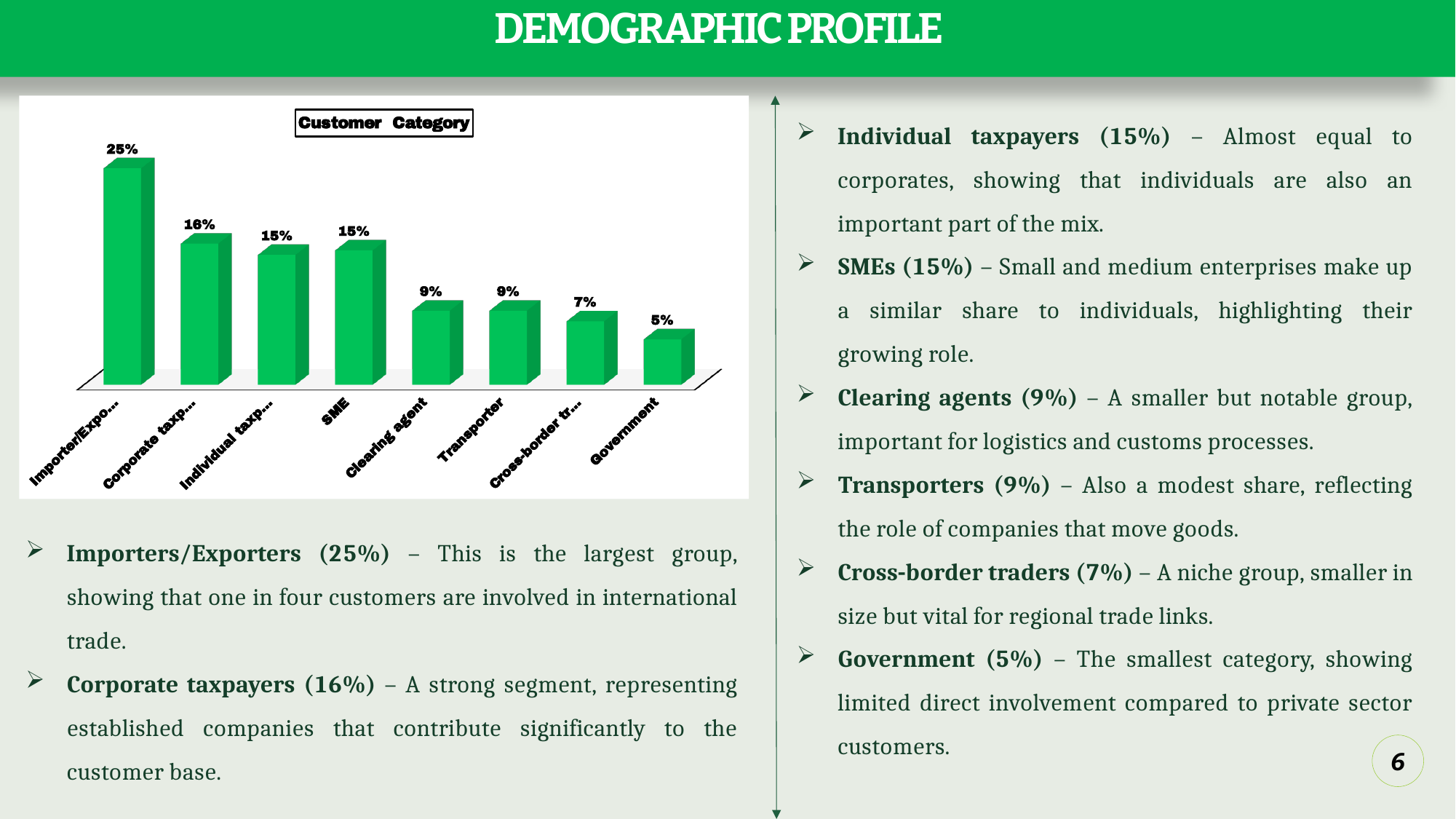

# DEMOGRAPHIC PROFILE

[unsupported chart]

Individual taxpayers (15%) – Almost equal to corporates, showing that individuals are also an important part of the mix.
SMEs (15%) – Small and medium enterprises make up a similar share to individuals, highlighting their growing role.
Clearing agents (9%) – A smaller but notable group, important for logistics and customs processes.
Transporters (9%) – Also a modest share, reflecting the role of companies that move goods.
Cross‑border traders (7%) – A niche group, smaller in size but vital for regional trade links.
Government (5%) – The smallest category, showing limited direct involvement compared to private sector customers.
Importers/Exporters (25%) – This is the largest group, showing that one in four customers are involved in international trade.
Corporate taxpayers (16%) – A strong segment, representing established companies that contribute significantly to the customer base.
6